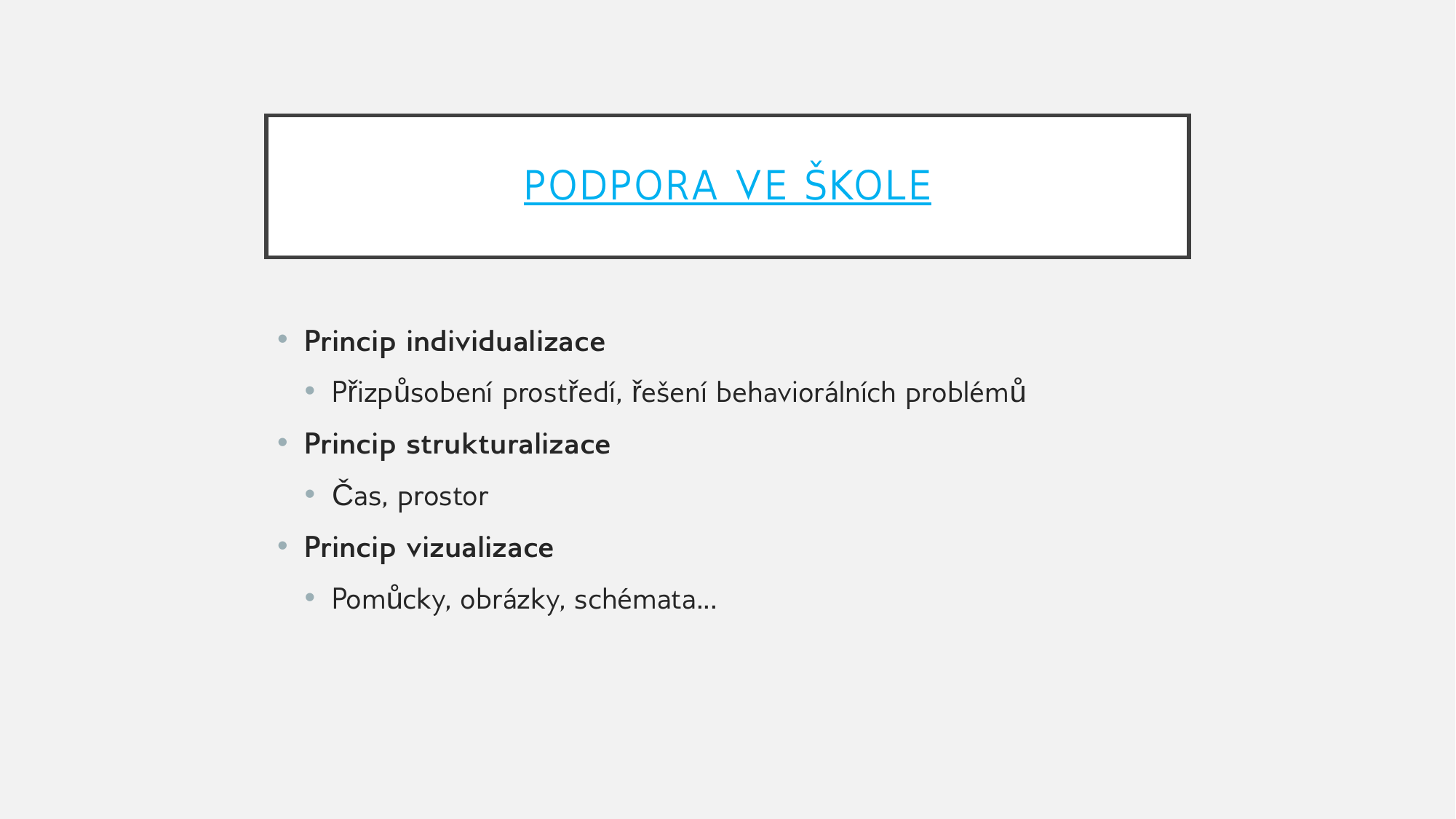

# PODPORA VE ŠKOLE
Princip individualizace
Přizpůsobení prostředí, řešení behaviorálních problémů
Princip strukturalizace
Čas, prostor
Princip vizualizace
Pomůcky, obrázky, schémata...